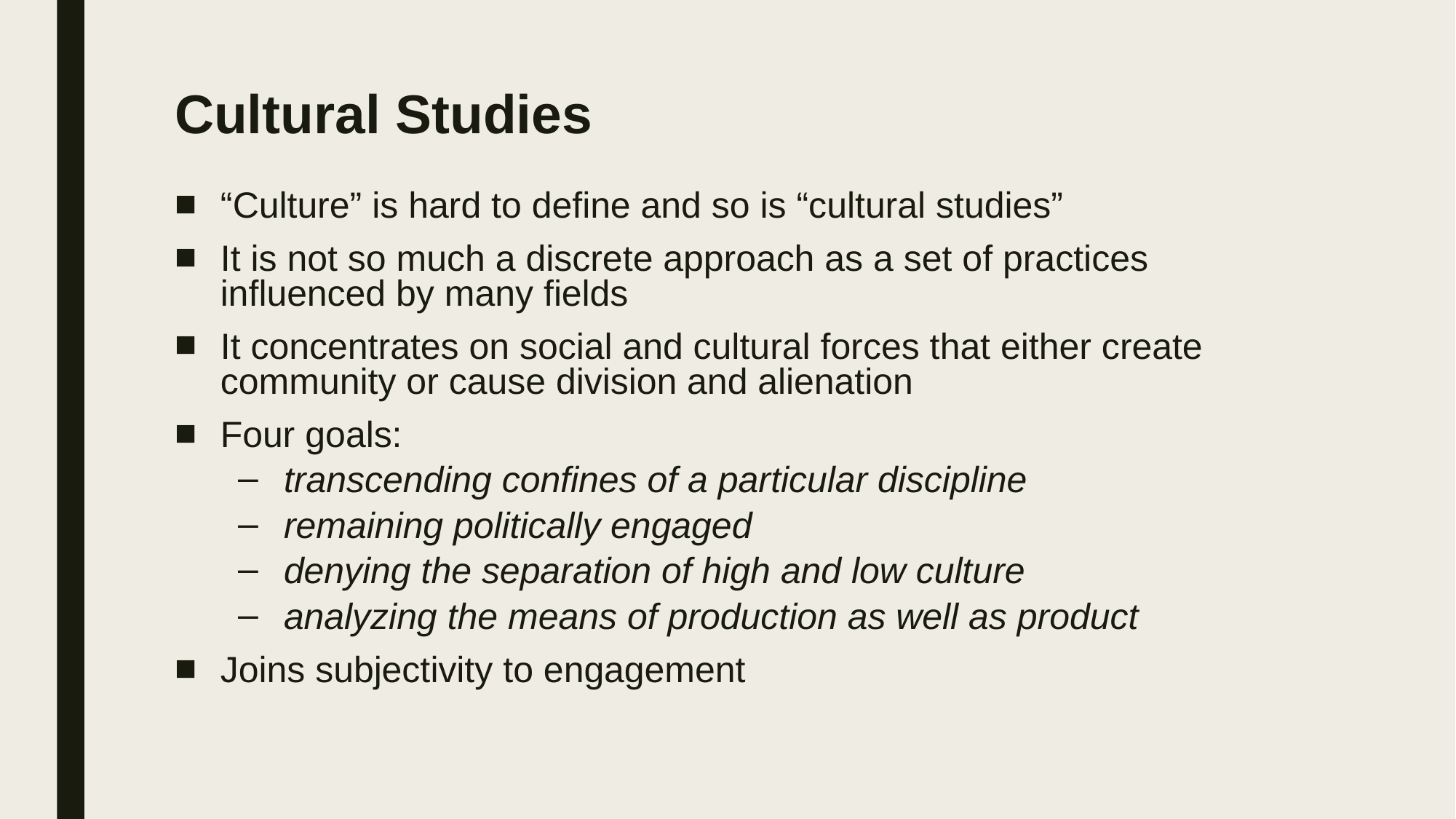

# Cultural Studies
“Culture” is hard to define and so is “cultural studies”
It is not so much a discrete approach as a set of practices influenced by many fields
It concentrates on social and cultural forces that either create community or cause division and alienation
Four goals:
transcending confines of a particular discipline
remaining politically engaged
denying the separation of high and low culture
analyzing the means of production as well as product
Joins subjectivity to engagement